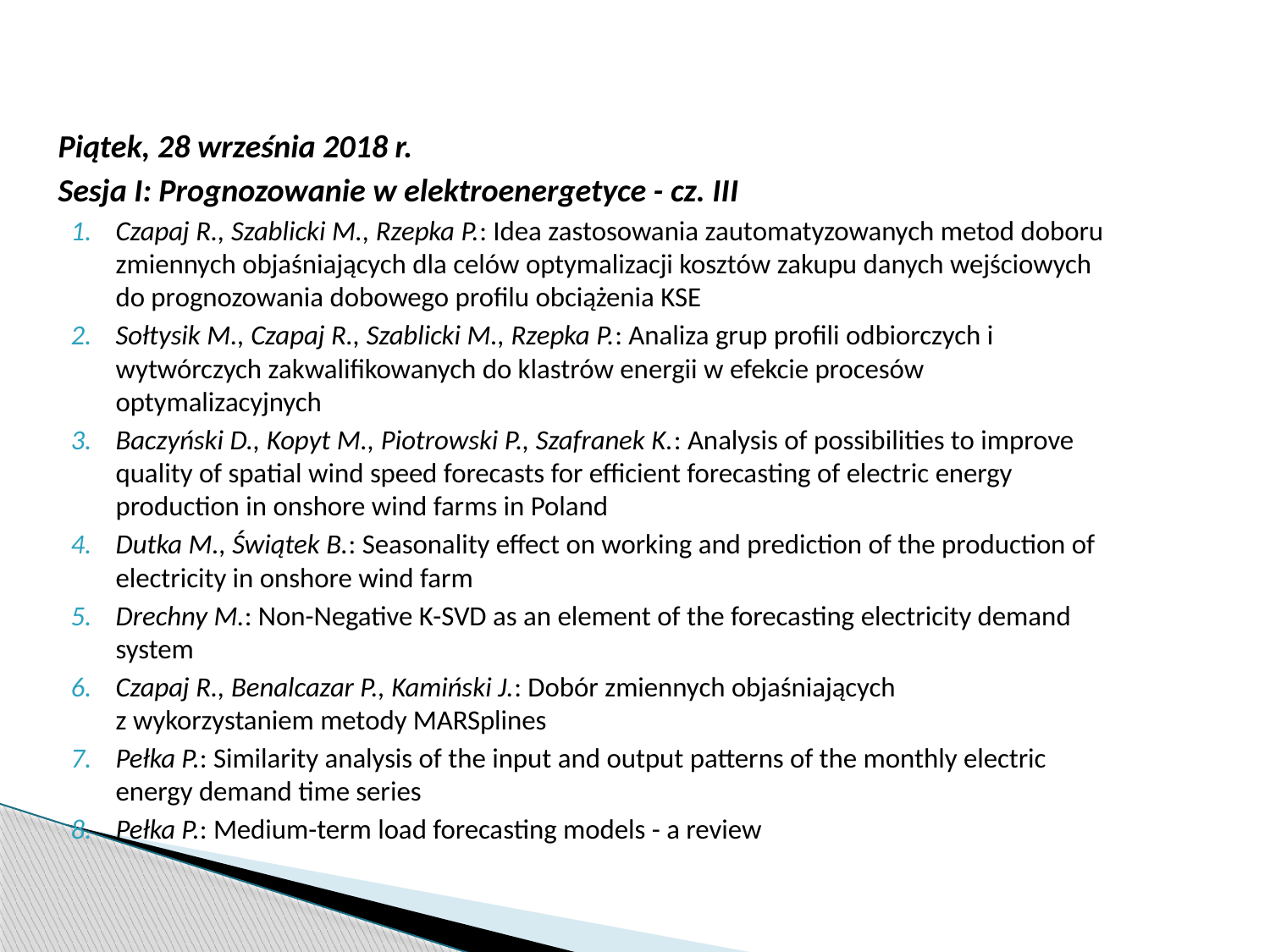

PE 2018
	Piątek, 28 września 2018 r.
	Sesja I: Prognozowanie w elektroenergetyce - cz. III
Czapaj R., Szablicki M., Rzepka P.: Idea zastosowania zautomatyzowanych metod doboru zmiennych objaśniających dla celów optymalizacji kosztów zakupu danych wejściowych do prognozowania dobowego profilu obciążenia KSE
Sołtysik M., Czapaj R., Szablicki M., Rzepka P.: Analiza grup profili odbiorczych i wytwórczych zakwalifikowanych do klastrów energii w efekcie procesów optymalizacyjnych
Baczyński D., Kopyt M., Piotrowski P., Szafranek K.: Analysis of possibilities to improve quality of spatial wind speed forecasts for efficient forecasting of electric energy production in onshore wind farms in Poland
Dutka M., Świątek B.: Seasonality effect on working and prediction of the production of electricity in onshore wind farm
Drechny M.: Non-Negative K-SVD as an element of the forecasting electricity demand system
Czapaj R., Benalcazar P., Kamiński J.: Dobór zmiennych objaśniających
z wykorzystaniem metody MARSplines
Pełka P.: Similarity analysis of the input and output patterns of the monthly electric energy demand time series
Pełka P.: Medium-term load forecasting models - a review